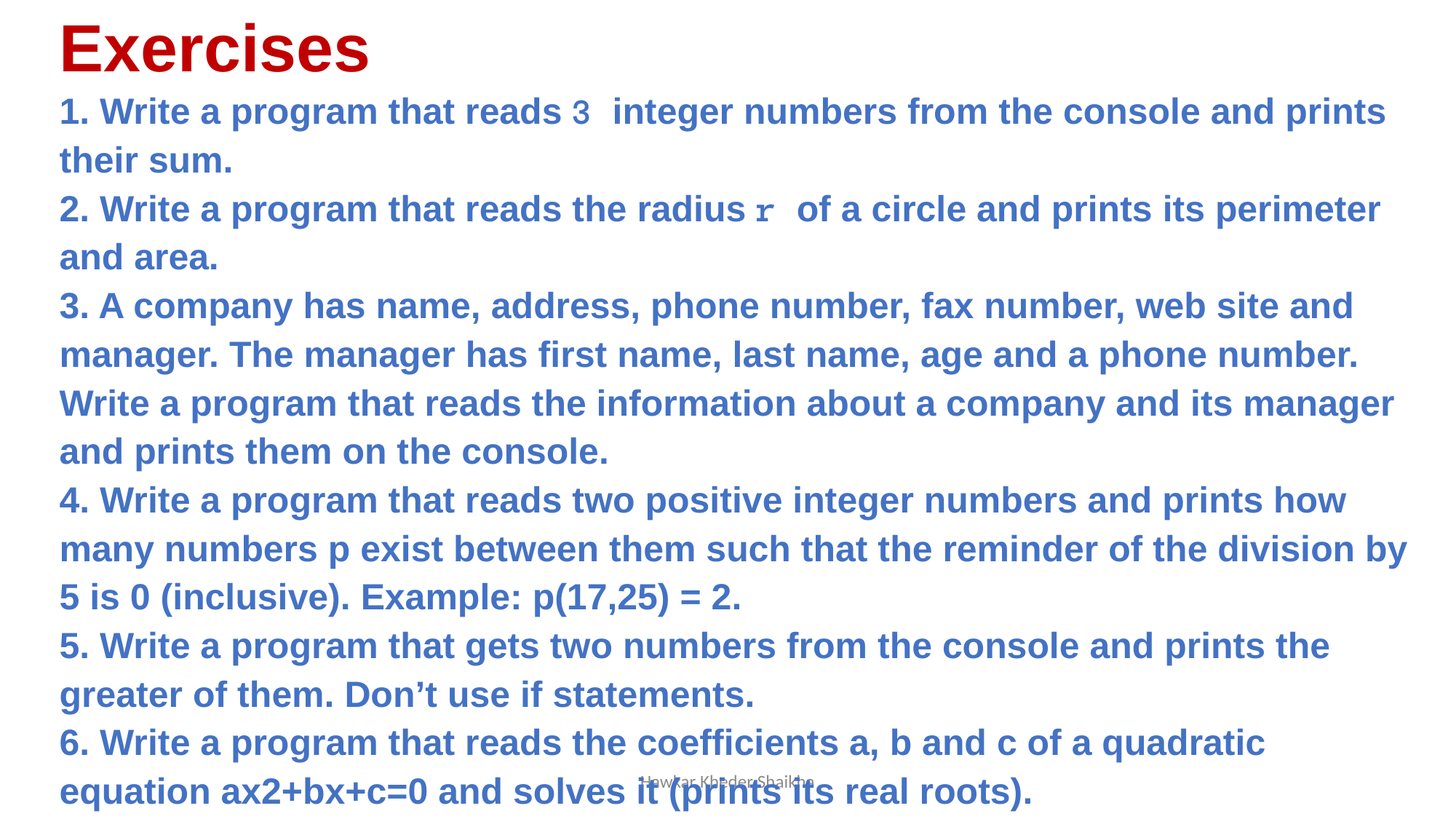

Exercises
1. Write a program that reads 3 integer numbers from the console and prints their sum.
2. Write a program that reads the radius r of a circle and prints its perimeter and area.
3. A company has name, address, phone number, fax number, web site and manager. The manager has first name, last name, age and a phone number. Write a program that reads the information about a company and its manager and prints them on the console.
4. Write a program that reads two positive integer numbers and prints how many numbers p exist between them such that the reminder of the division by 5 is 0 (inclusive). Example: p(17,25) = 2.
5. Write a program that gets two numbers from the console and prints the greater of them. Don’t use if statements.
6. Write a program that reads the coefficients a, b and c of a quadratic equation ax2+bx+c=0 and solves it (prints its real roots).
Hawkar Kheder Shaikha